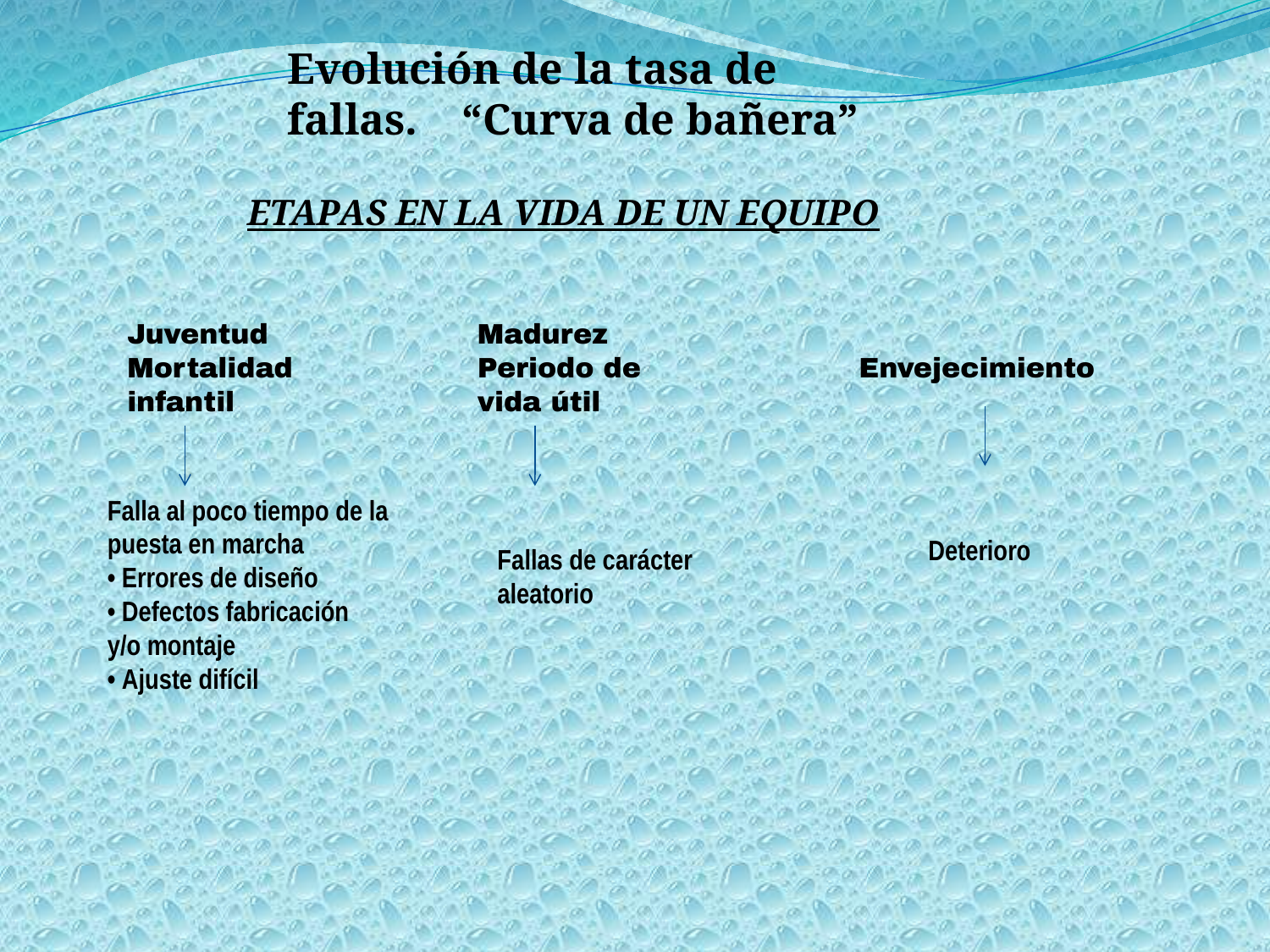

Evolución de la tasa de fallas.    “Curva de bañera”

ETAPAS EN LA VIDA DE UN EQUIPO

Juventud
Mortalidad infantil

Madurez
Periodo de vida útil

Envejecimiento
Falla al poco tiempo de la
puesta en marcha
• Errores de diseño
• Defectos fabricación
y/o montaje
• Ajuste difícil
Deterioro
Fallas de carácter
aleatorio